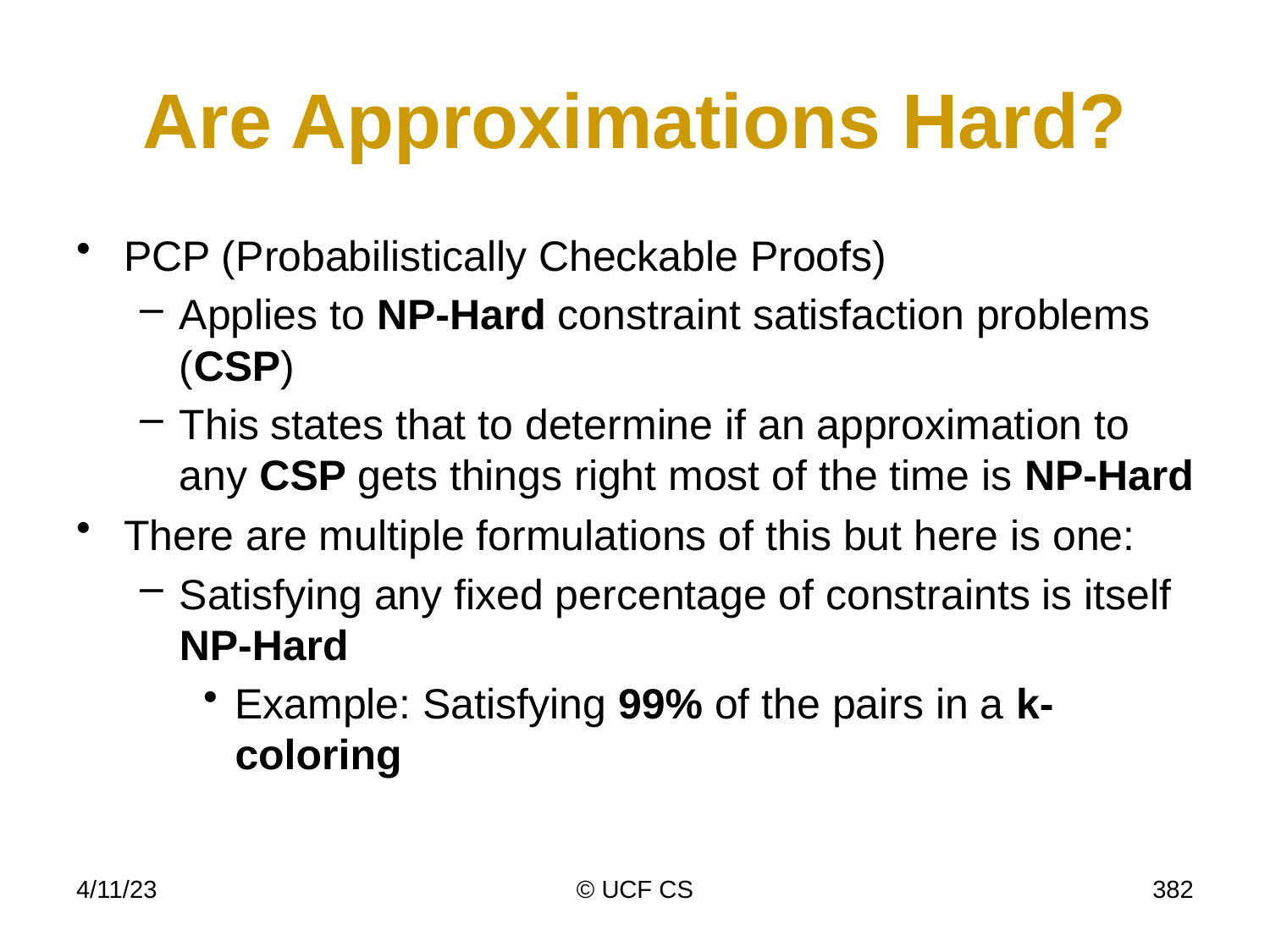

# Are Approximations Hard?
PCP (Probabilistically Checkable Proofs)
Applies to NP-Hard constraint satisfaction problems (CSP)
This states that to determine if an approximation to any CSP gets things right most of the time is NP-Hard
There are multiple formulations of this but here is one:
Satisfying any fixed percentage of constraints is itself NP-Hard
Example: Satisfying 99% of the pairs in a k-coloring
4/11/23
© UCF CS
382